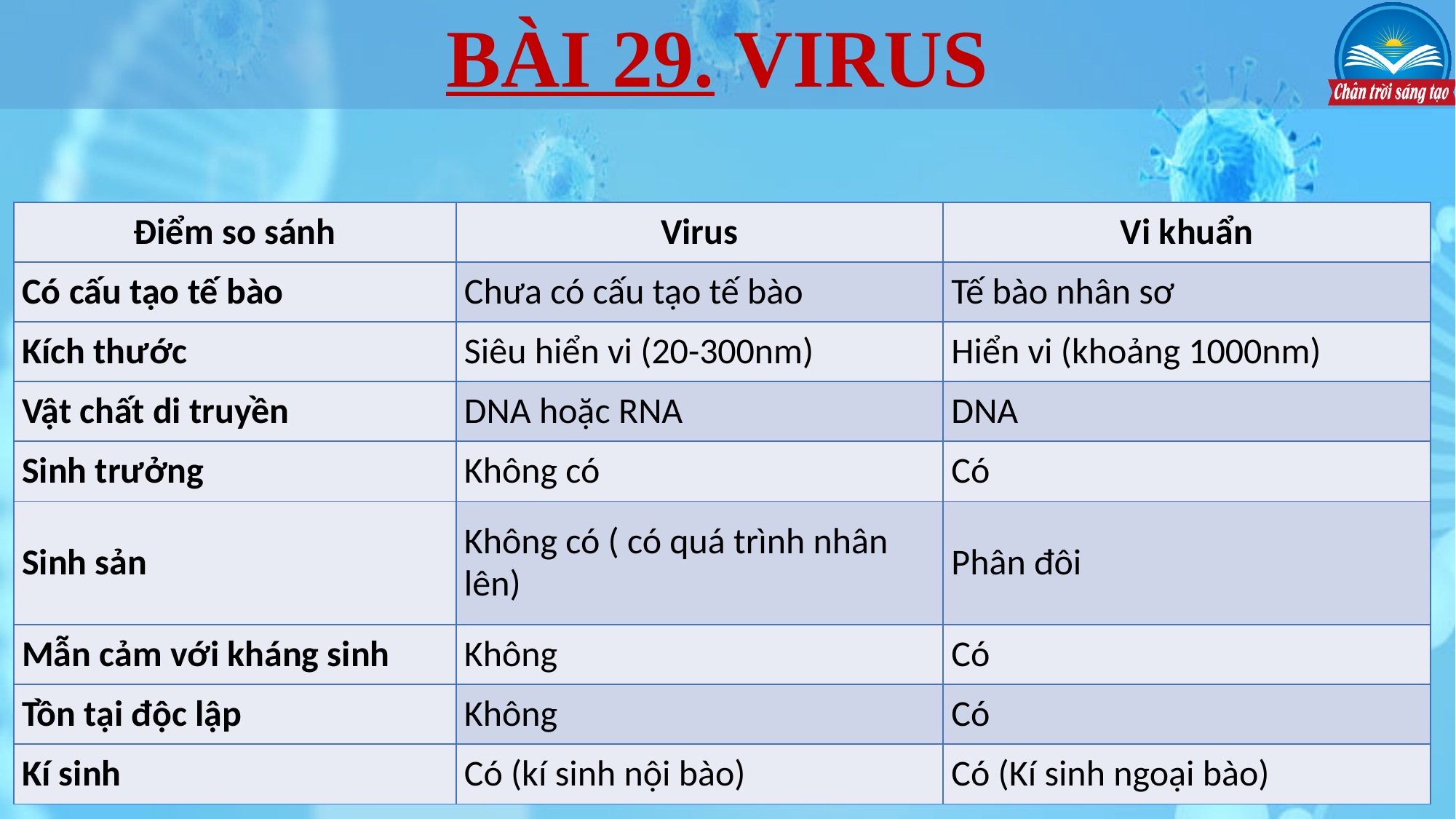

| Điểm so sánh | Virus | Vi khuẩn |
| --- | --- | --- |
| Có cấu tạo tế bào | Chưa có cấu tạo tế bào | Tế bào nhân sơ |
| Kích thước | Siêu hiển vi (20-300nm) | Hiển vi (khoảng 1000nm) |
| Vật chất di truyền | DNA hoặc RNA | DNA |
| Sinh trưởng | Không có | Có |
| Sinh sản | Không có ( có quá trình nhân lên) | Phân đôi |
| Mẫn cảm với kháng sinh | Không | Có |
| Tồn tại độc lập | Không | Có |
| Kí sinh | Có (kí sinh nội bào) | Có (Kí sinh ngoại bào) |